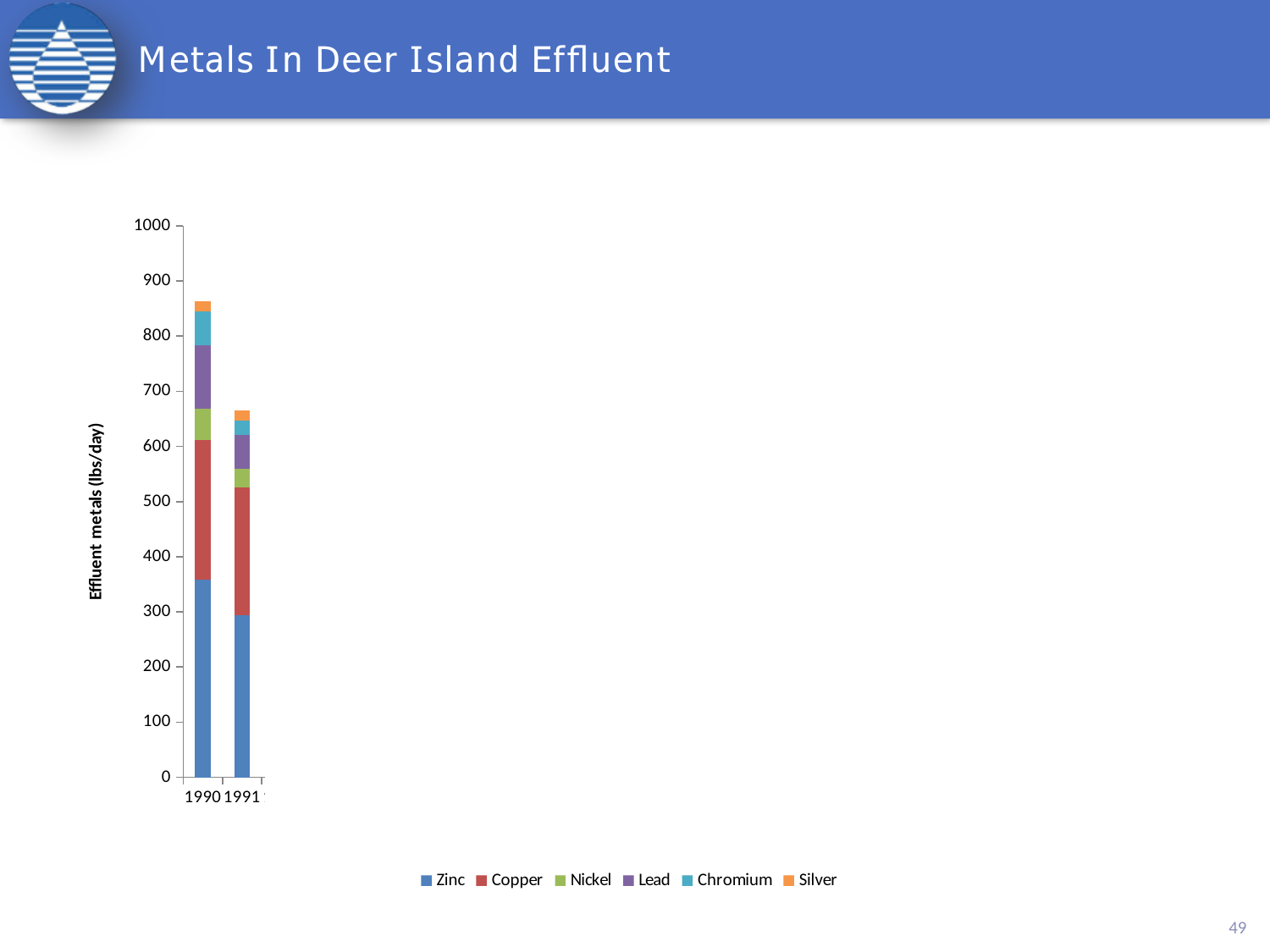

# Metals In Deer Island Effluent

### Chart

| Category | Zinc | Copper | Nickel | Lead | Chromium | Silver |
|---|---|---|---|---|---|---|
| 1990 | 358.0 | 254.0 | 57.0 | 114.0 | 62.0 | 18.0 |
| 1991 | 294.0 | 232.0 | 33.0 | 62.0 | 26.0 | 18.0 |
| 1992 | 226.0 | 178.0 | 26.0 | 31.0 | 13.0 | 8.0 |
| 1993 | 245.2 | 175.3 | 20.5 | 33.300000000000004 | 13.9 | 6.8 |
| 1994 | 237.9 | 191.8 | 27.2 | 34.800000000000004 | 24.9 | 6.8 |
| 1995 | 211.2 | 180.4 | 25.5 | 22.7 | 28.2 | 7.9 |
| 1996 | 198.5 | 184.8 | 18.9 | 26.3 | 16.7 | 9.0 |
| 1997 | 161.4 | 135.1 | 16.9 | 17.1 | 11.0 | 6.3 |
| 1998 | 120.8 | 80.8 | 12.9 | 8.9 | 7.0 | 3.7 |
| 1999 | 116.75631353223567 | 53.80109264555873 | 10.246445512179006 | 9.038891690864794 | 8.354239225934075 | 3.9703406105030816 |
| 2000 | 122.97479901996884 | 60.383008406692 | 10.867026673871496 | 8.542325965130349 | 5.155292987869311 | 2.013583849087098 |
| 2001 | 95.09937180880416 | 33.578252769467426 | 8.669909552352687 | 8.338111983333942 | 3.6619922163826812 | 0.8861772998591383 |
| 2002 | 83.88709339220871 | 40.12611630799751 | 8.962108958221007 | 3.989560732090441 | 3.618175962864305 | 2.2397285413678696 |
| 2003 | 109.59264510415328 | 41.91568750588652 | 10.602215216030936 | 5.95692673315834 | 3.9725150377584377 | 1.4389540212948395 |
| 2004 | 92.69174979613925 | 39.28136402001618 | 8.301395960164234 | 5.751446314533702 | 3.6767474695477804 | 1.224937721367344 |
| 2005 | 102.64648777276143 | 32.66258091718601 | 9.312043927951015 | 5.662280050924705 | 3.4674983688168552 | 1.011633826350202 |
| 2006 | 76.42230212541516 | 23.753988284636133 | 7.882798468287395 | 3.785938770985447 | 3.603241390647719 | 0.5763335580187631 |
| 2007 | 59.599142852652136 | 17.87758843069379 | 6.5680912556361575 | 3.788047462069671 | 2.504839491359696 | 0.2681619338305653 |
| 2008 | 69.83602057411494 | 22.16672721251998 | 6.473867205434865 | 4.23101415171823 | 2.7230695724565432 | 0.2550871745573024 |
| 2009 | 62.406371408672726 | 17.87743855407459 | 6.6292638415274965 | 3.598198536849439 | 2.001725594296636 | 0.23005616180551372 |
| 2010 | 57.016780911434495 | 17.997895805835277 | 6.381776330988963 | 2.8931498451319806 | 2.428336683206277 | 0.3023466426720204 |
| 2011 | 66.8536268417782 | 19.863690929458933 | 8.340303524140362 | 2.6809144082386394 | 1.8294642211527274 | 0.2378671321712517 |
| 2012 | 35.05979314752001 | 13.252146666523775 | 5.305852930979984 | 1.3615011160272499 | 1.2755952415933738 | 0.12326974652647105 |
| 2013 | 46.60304795692319 | 17.96776884823192 | 5.3017593579060005 | 1.557720778762937 | 1.6550695218864038 | 0.15279270270300024 |
| 2014 | 75.92767243765859 | 21.86488564970823 | 7.931677928950593 | 3.1716147759137647 | 3.0876346204283602 | 0.1953404680447059 |
49